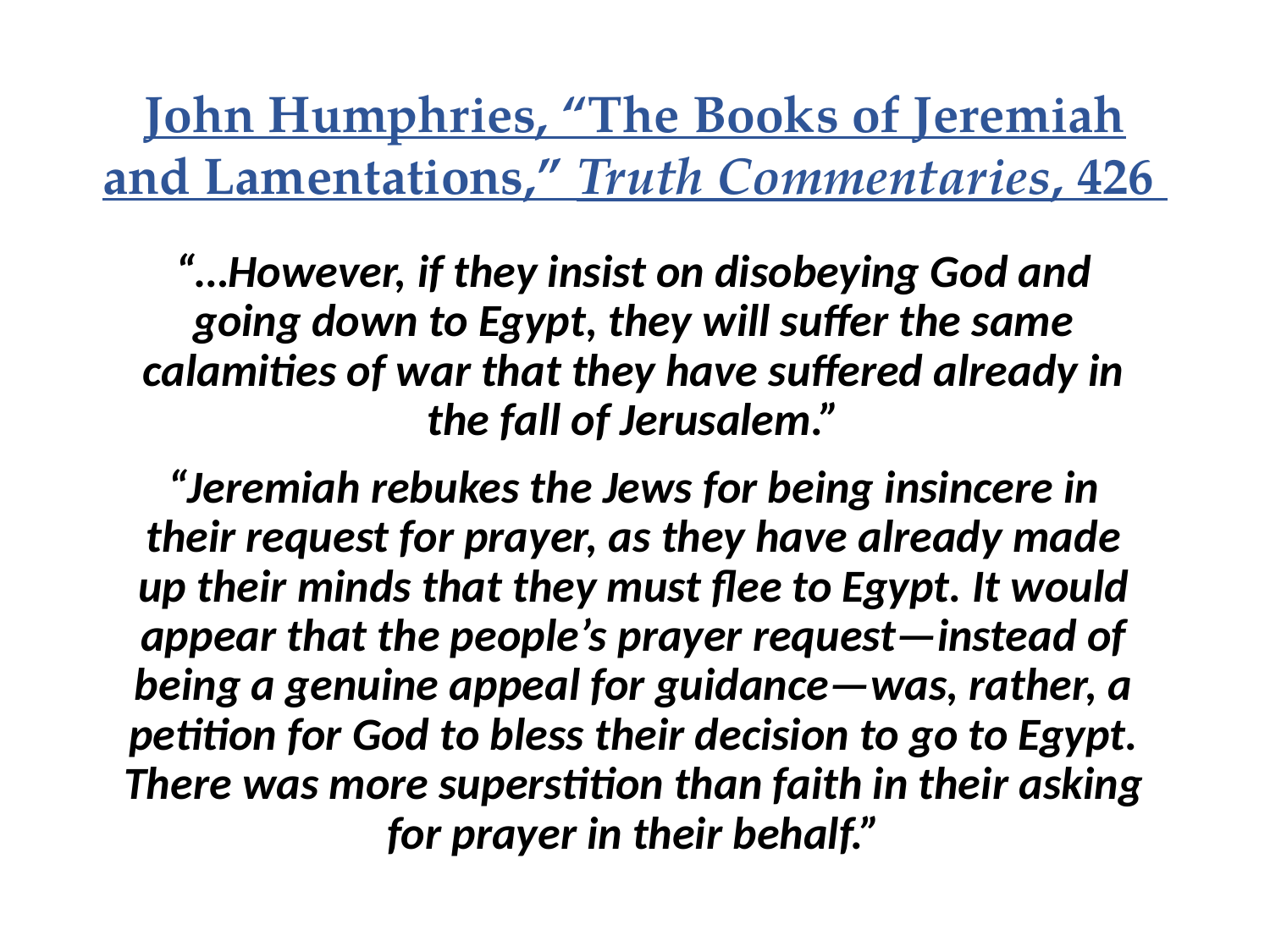

# John Humphries, “The Books of Jeremiah and Lamentations,” Truth Commentaries, 426
“…However, if they insist on disobeying God and going down to Egypt, they will suffer the same calamities of war that they have suffered already in the fall of Jerusalem.”
“Jeremiah rebukes the Jews for being insincere in their request for prayer, as they have already made up their minds that they must flee to Egypt. It would appear that the people’s prayer request—instead of being a genuine appeal for guidance—was, rather, a petition for God to bless their decision to go to Egypt. There was more superstition than faith in their asking for prayer in their behalf.”